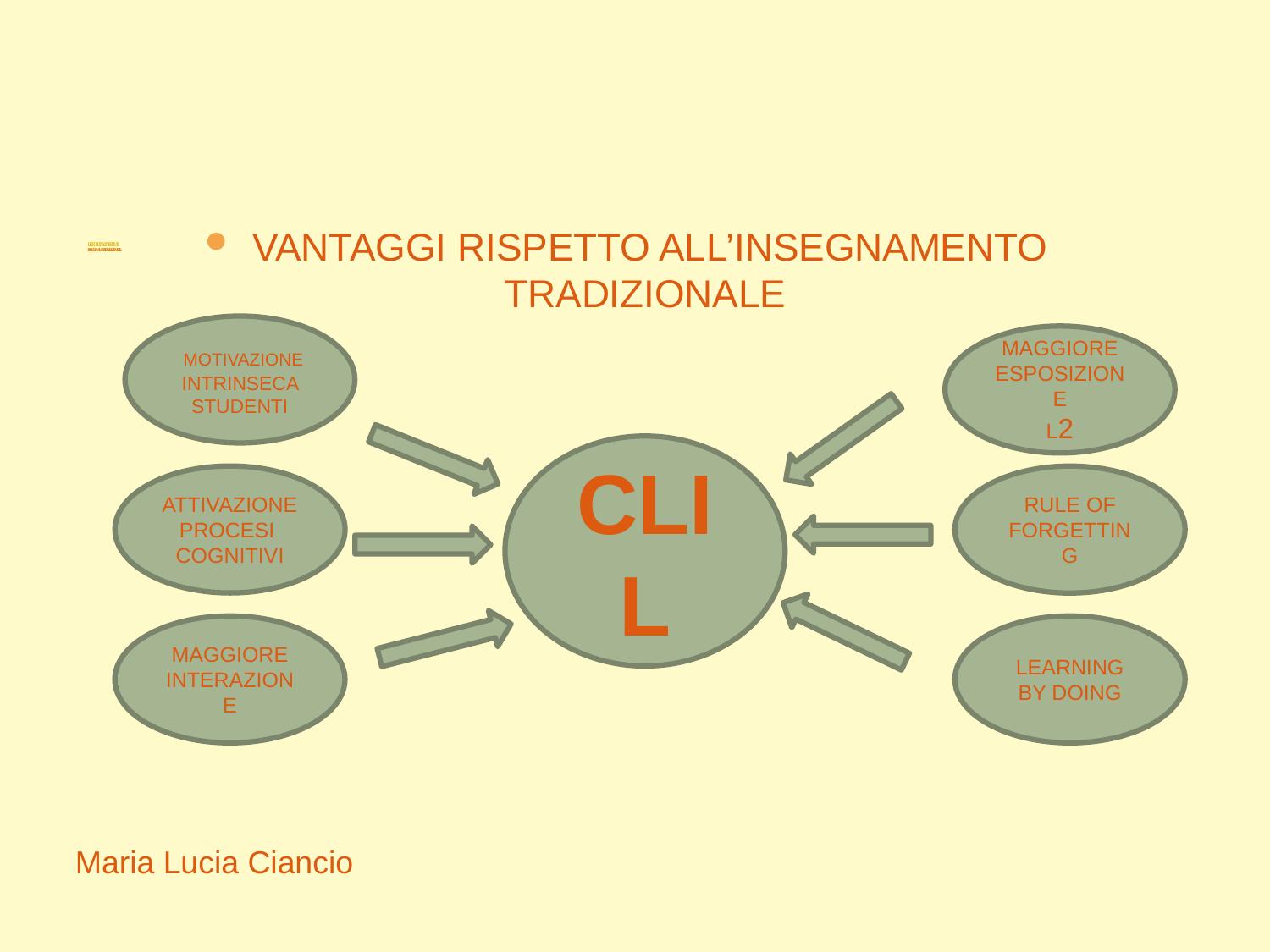

# LICEO SCIASCIA-FERMI PROGRAMMARE UNA LEZIONE CLIL
 VANTAGGI RISPETTO ALL’INSEGNAMENTO TRADIZIONALE
 MOTIVAZIONE INTRINSECA STUDENTI
MAGGIORE ESPOSIZIONE
L2

CLIL

ATTIVAZIONE PROCESI  COGNITIVI
RULE OF FORGETTING

MAGGIORE
INTERAZIONE
LEARNING BY DOING

Maria Lucia Ciancio